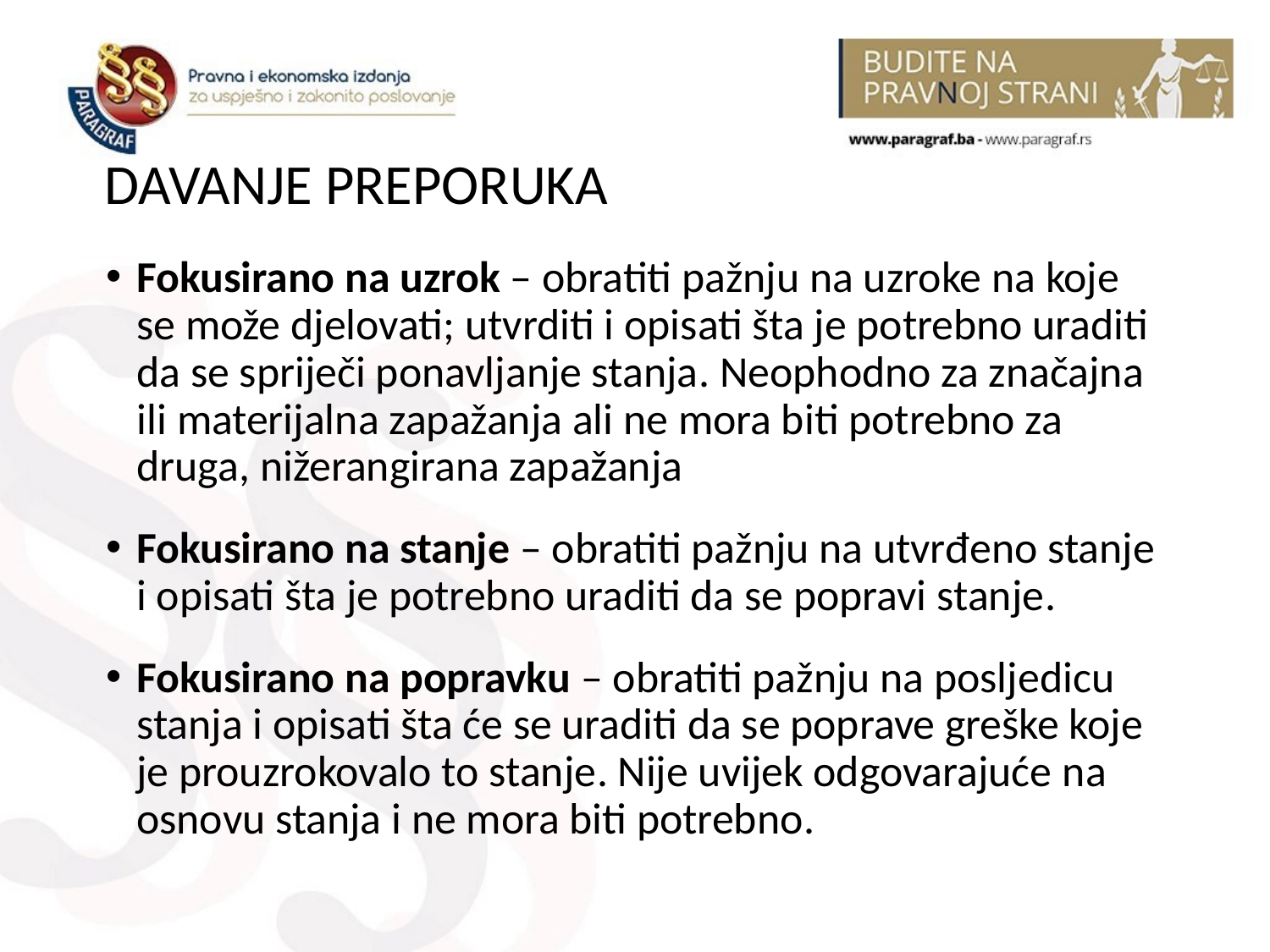

# DAVANJE PREPORUKA
Fokusirano na uzrok – obratiti pažnju na uzroke na koje se može djelovati; utvrditi i opisati šta je potrebno uraditi da se spriječi ponavljanje stanja. Neophodno za značajna ili materijalna zapažanja ali ne mora biti potrebno za druga, nižerangirana zapažanja
Fokusirano na stanje – obratiti pažnju na utvrđeno stanje i opisati šta je potrebno uraditi da se popravi stanje.
Fokusirano na popravku – obratiti pažnju na posljedicu stanja i opisati šta će se uraditi da se poprave greške koje je prouzrokovalo to stanje. Nije uvijek odgovarajuće na osnovu stanja i ne mora biti potrebno.